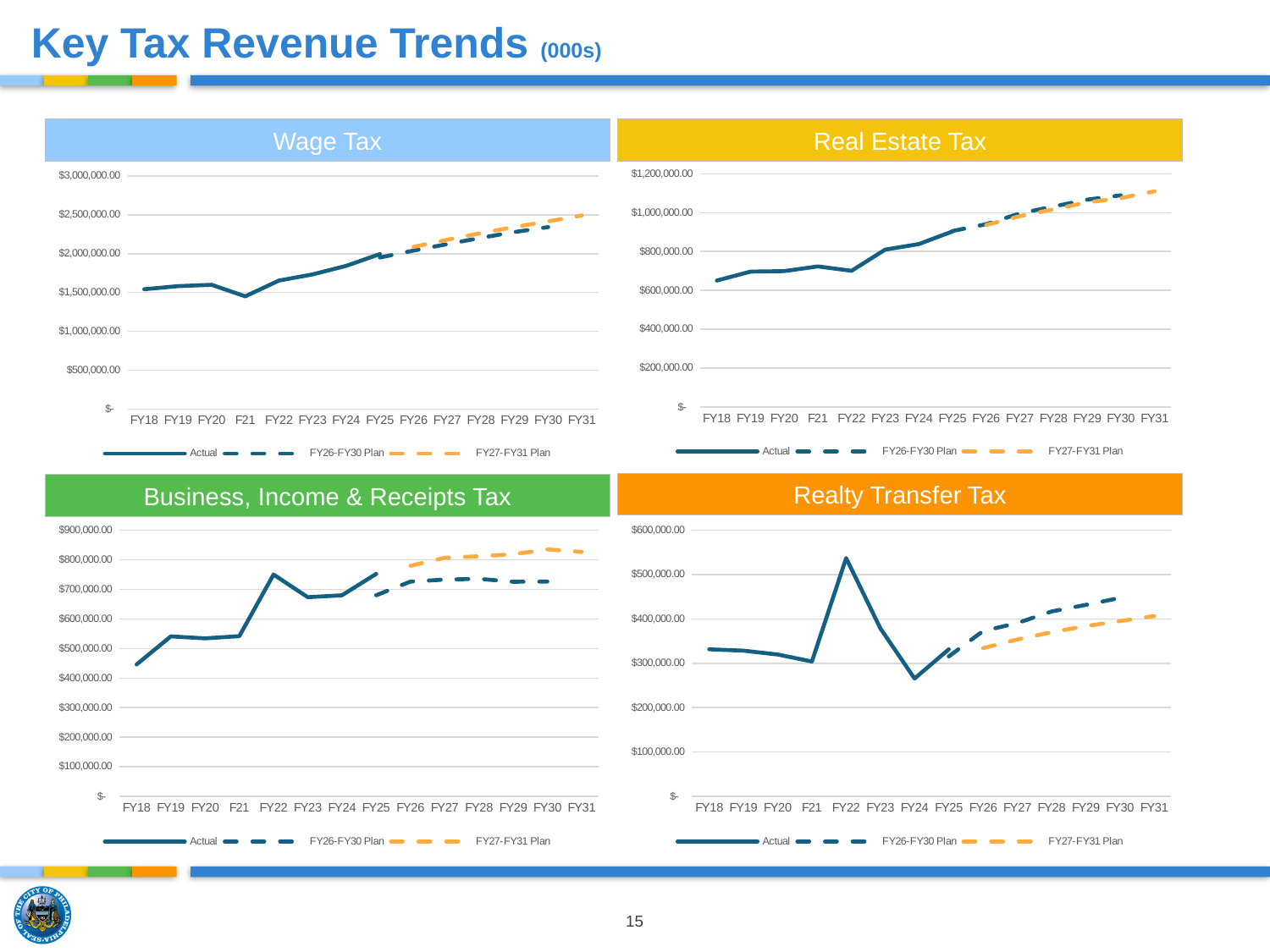

# Key Tax Revenue Trends (000s)
Wage Tax
Real Estate Tax

### Chart

| Category | Actual | FY26-FY30 Plan | FY27-FY31 Plan |
|---|---|---|---|
| FY18 | 650436.0 | None | None |
| FY19 | 696603.0 | None | None |
| FY20 | 699050.0 | None | None |
| F21 | 723321.0 | None | None |
| FY22 | 700636.0 | None | None |
| FY23 | 809568.0 | None | None |
| FY24 | 838092.0 | None | None |
| FY25 | 903200.0 | 905363.0 | None |
| FY26 | None | 940428.0 | 936100.0 |
| FY27 | None | 995879.0 | 981700.0 |
| FY28 | None | 1031506.0 | 1017200.0 |
| FY29 | None | 1066607.0 | 1052500.0 |
| FY30 | None | 1089154.0 | 1074800.0 |
| FY31 | None | None | 1109400.0 |

### Chart

| Category | Actual | FY26-FY30 Plan | FY27-FY31 Plan |
|---|---|---|---|
| FY18 | 1542257.0 | None | None |
| FY19 | 1581899.0 | None | None |
| FY20 | 1599162.0 | None | None |
| F21 | 1450745.0 | None | None |
| FY22 | 1653878.0 | None | None |
| FY23 | 1732842.0 | None | None |
| FY24 | 1842904.0 | None | None |
| FY25 | 1994500.0 | 1950278.0 | None |
| FY26 | None | 2039688.0 | 2086900.0 |
| FY27 | None | 2122570.0 | 2178800.0 |
| FY28 | None | 2203326.0 | 2263500.0 |
| FY29 | None | 2278029.0 | 2342900.0 |
| FY30 | None | 2341351.0 | 2414700.0 |
| FY31 | None | None | 2491100.0 |
Realty Transfer Tax
Business, Income & Receipts Tax

### Chart

| Category | Actual | FY26-FY30 Plan | FY27-FY31 Plan |
|---|---|---|---|
| FY18 | 446071.0 | None | None |
| FY19 | 540873.0 | None | None |
| FY20 | 534239.0 | None | None |
| F21 | 541598.0 | None | None |
| FY22 | 749865.0 | None | None |
| FY23 | 673256.0 | None | None |
| FY24 | 679751.0 | None | None |
| FY25 | 752000.0 | 679751.0 | None |
| FY26 | None | 725920.0 | 779300.0 |
| FY27 | None | 732716.0 | 806400.0 |
| FY28 | None | 735335.0 | 811600.0 |
| FY29 | None | 725544.0 | 818400.0 |
| FY30 | None | 726129.0 | 834900.0 |
| FY31 | None | None | 826300.0 |

### Chart

| Category | Actual | FY26-FY30 Plan | FY27-FY31 Plan |
|---|---|---|---|
| FY18 | 331517.0 | None | None |
| FY19 | 328446.0 | None | None |
| FY20 | 319794.0 | None | None |
| F21 | 303989.0 | None | None |
| FY22 | 536894.0 | None | None |
| FY23 | 378782.0 | None | None |
| FY24 | 265587.0 | None | None |
| FY25 | 331500.0 | 315446.0 | None |
| FY26 | None | 372657.0 | 334100.0 |
| FY27 | None | 390619.0 | 353600.0 |
| FY28 | None | 416634.0 | 370000.0 |
| FY29 | None | 431549.0 | 383800.0 |
| FY30 | None | 447171.0 | 395100.0 |
| FY31 | None | None | 406200.0 |